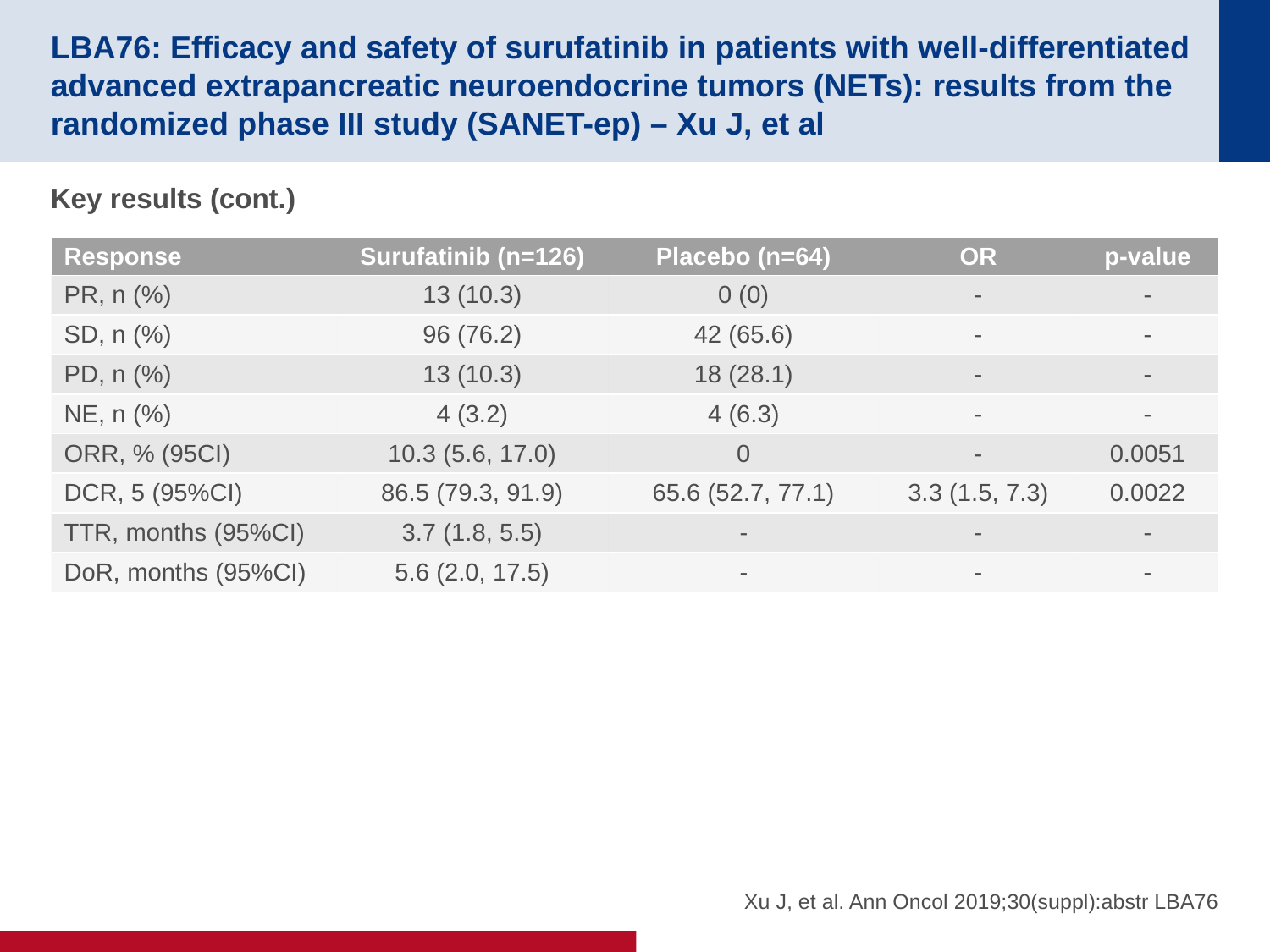

# LBA76: Efficacy and safety of surufatinib in patients with well-differentiated advanced extrapancreatic neuroendocrine tumors (NETs): results from the randomized phase III study (SANET-ep) – Xu J, et al
Key results (cont.)
| Response | Surufatinib (n=126) | Placebo (n=64) | OR | p-value |
| --- | --- | --- | --- | --- |
| PR, n (%) | 13 (10.3) | 0 (0) | - | - |
| SD, n (%) | 96 (76.2) | 42 (65.6) | - | - |
| PD, n (%) | 13 (10.3) | 18 (28.1) | - | - |
| NE, n (%) | 4 (3.2) | 4 (6.3) | - | - |
| ORR, % (95CI) | 10.3 (5.6, 17.0) | 0 | - | 0.0051 |
| DCR, 5 (95%CI) | 86.5 (79.3, 91.9) | 65.6 (52.7, 77.1) | 3.3 (1.5, 7.3) | 0.0022 |
| TTR, months (95%CI) | 3.7 (1.8, 5.5) | - | - | - |
| DoR, months (95%CI) | 5.6 (2.0, 17.5) | - | - | - |
Xu J, et al. Ann Oncol 2019;30(suppl):abstr LBA76